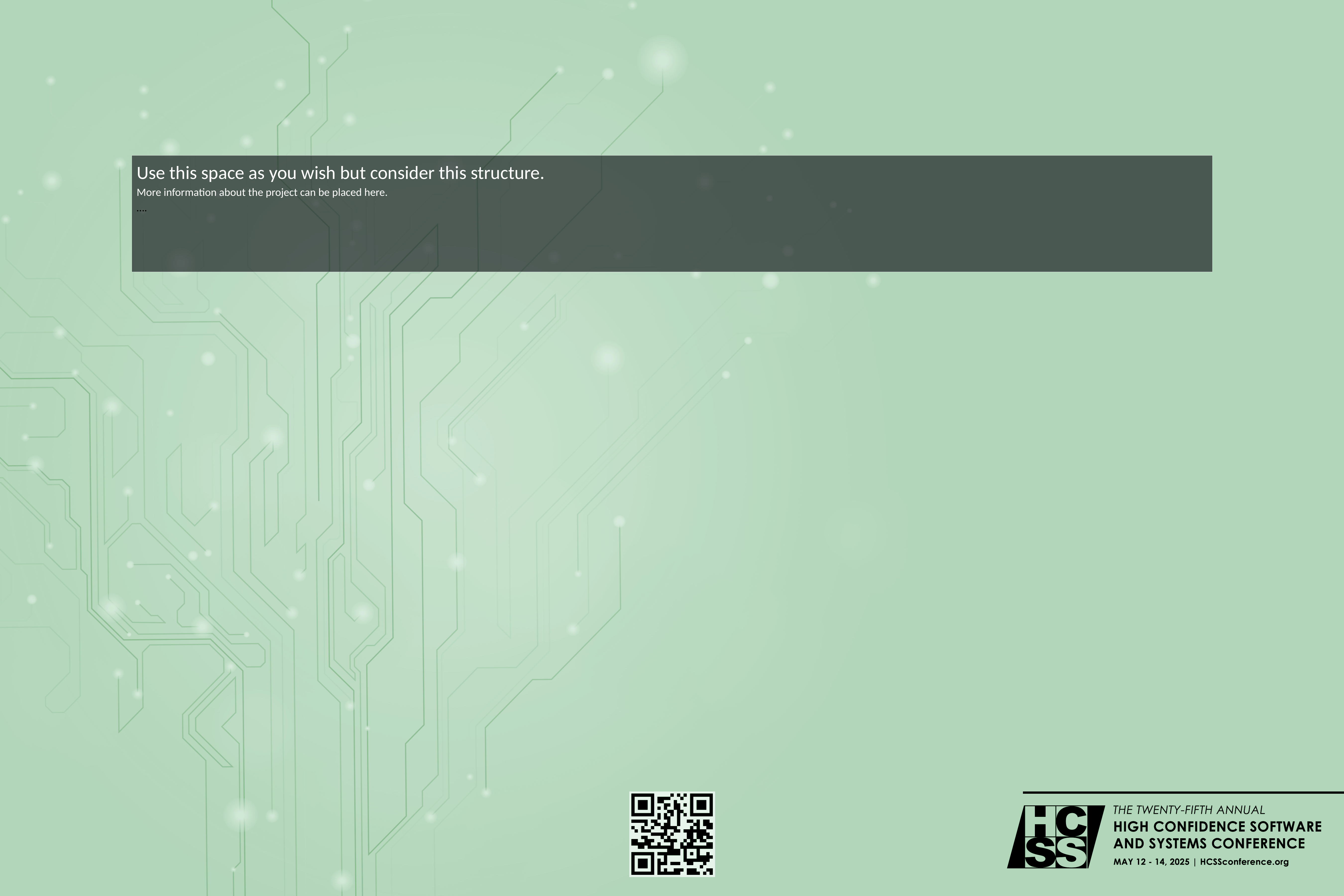

#

Use this space as you wish but consider this structure.
More information about the project can be placed here.
….